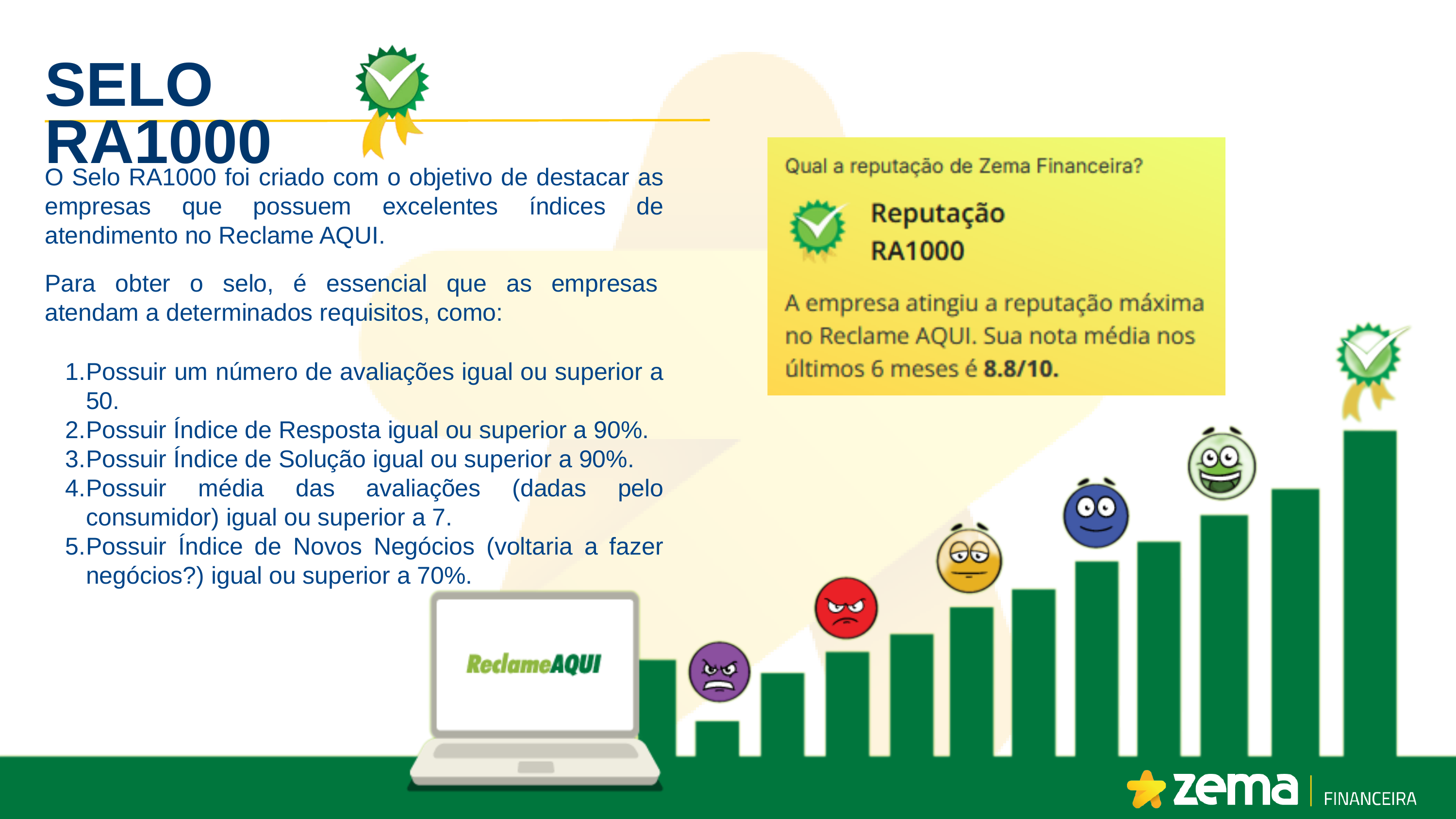

SELO RA1000

O Selo RA1000 foi criado com o objetivo de destacar as empresas que possuem excelentes índices de atendimento no Reclame AQUI.
Para obter o selo, é essencial que as empresas atendam a determinados requisitos, como:

Possuir um número de avaliações igual ou superior a 50.
Possuir Índice de Resposta igual ou superior a 90%.
Possuir Índice de Solução igual ou superior a 90%.
Possuir média das avaliações (dadas pelo consumidor) igual ou superior a 7.
Possuir Índice de Novos Negócios (voltaria a fazer negócios?) igual ou superior a 70%.